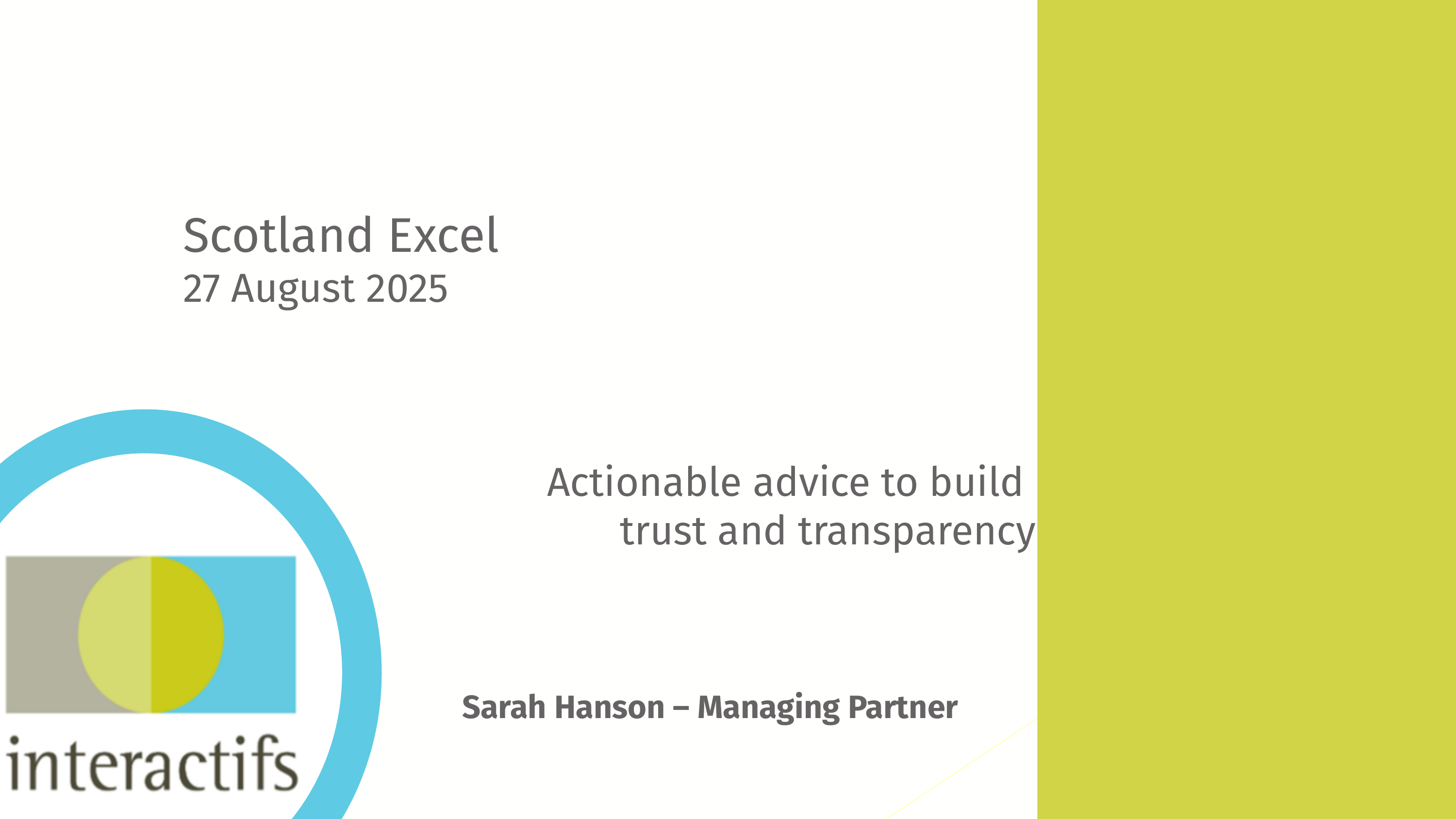

Scotland Excel
27 August 2025

					Actionable advice to build
						trust and transparency

Sarah Hanson – Managing Partner